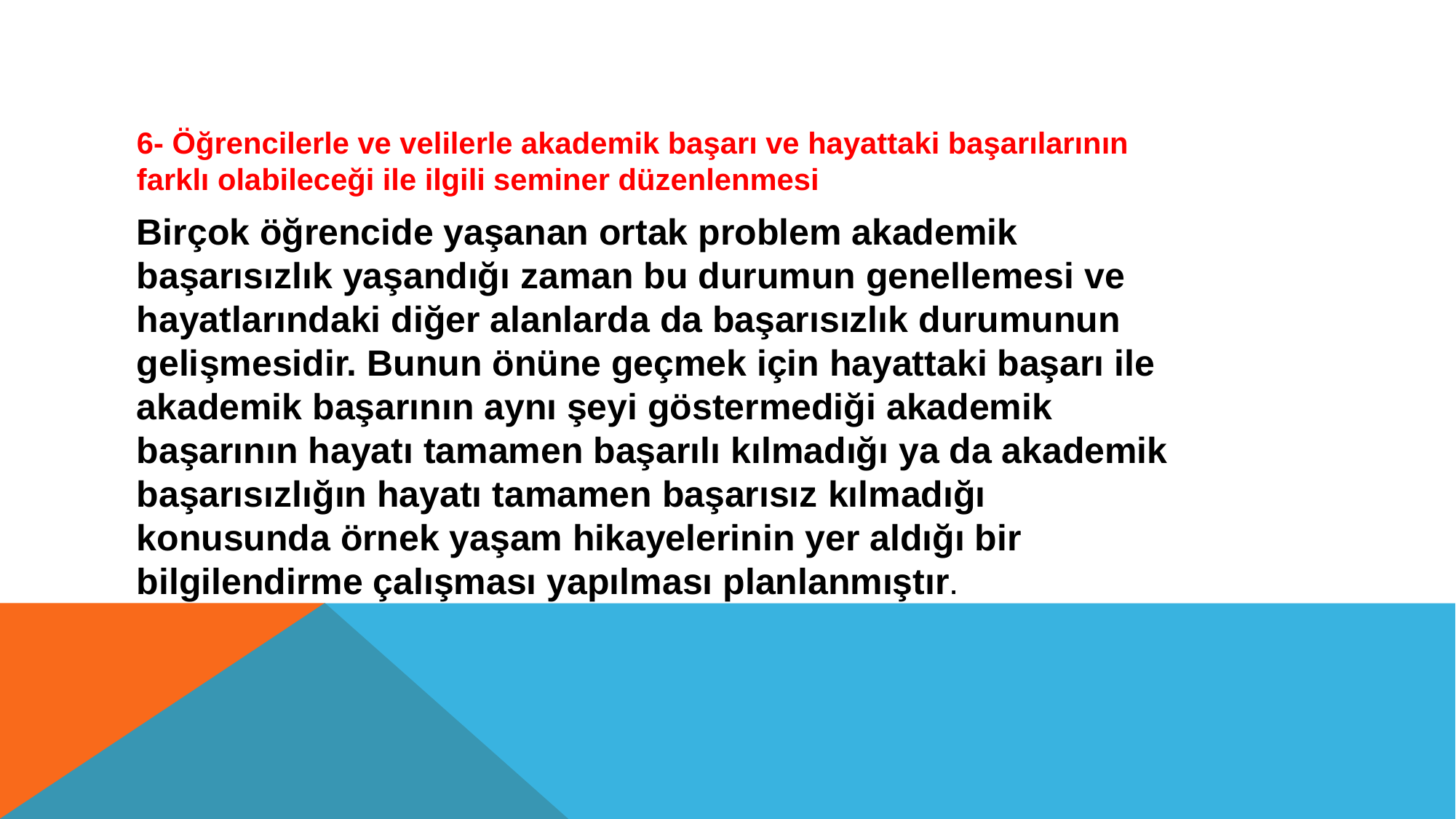

#
6- Öğrencilerle ve velilerle akademik başarı ve hayattaki başarılarının farklı olabileceği ile ilgili seminer düzenlenmesi
Birçok öğrencide yaşanan ortak problem akademik başarısızlık yaşandığı zaman bu durumun genellemesi ve hayatlarındaki diğer alanlarda da başarısızlık durumunun gelişmesidir. Bunun önüne geçmek için hayattaki başarı ile akademik başarının aynı şeyi göstermediği akademik başarının hayatı tamamen başarılı kılmadığı ya da akademik başarısızlığın hayatı tamamen başarısız kılmadığı konusunda örnek yaşam hikayelerinin yer aldığı bir bilgilendirme çalışması yapılması planlanmıştır.